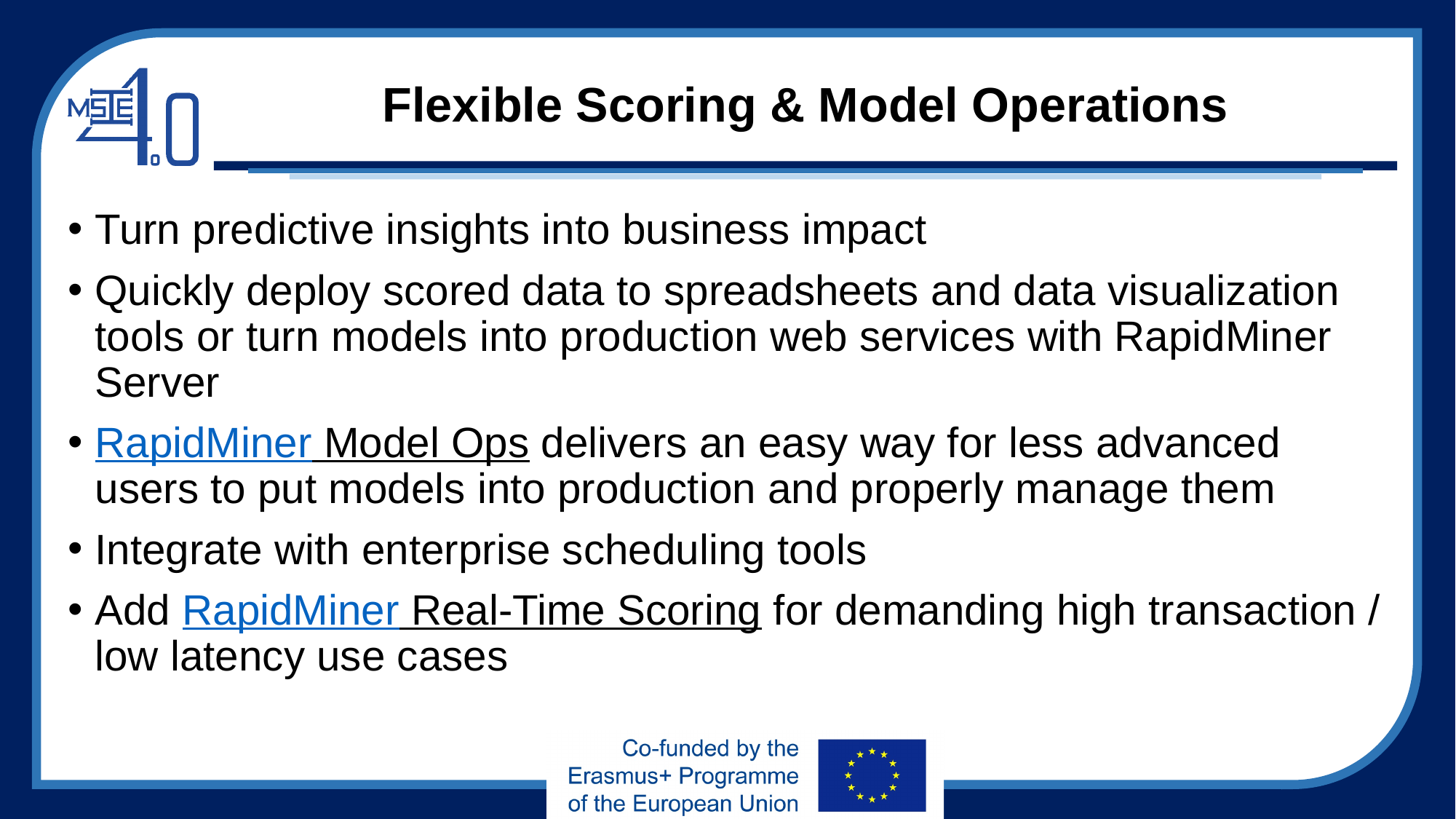

# Flexible Scoring & Model Operations
Turn predictive insights into business impact
Quickly deploy scored data to spreadsheets and data visualization tools or turn models into production web services with RapidMiner Server
RapidMiner Model Ops delivers an easy way for less advanced users to put models into production and properly manage them
Integrate with enterprise scheduling tools
Add RapidMiner Real-Time Scoring for demanding high transaction / low latency use cases